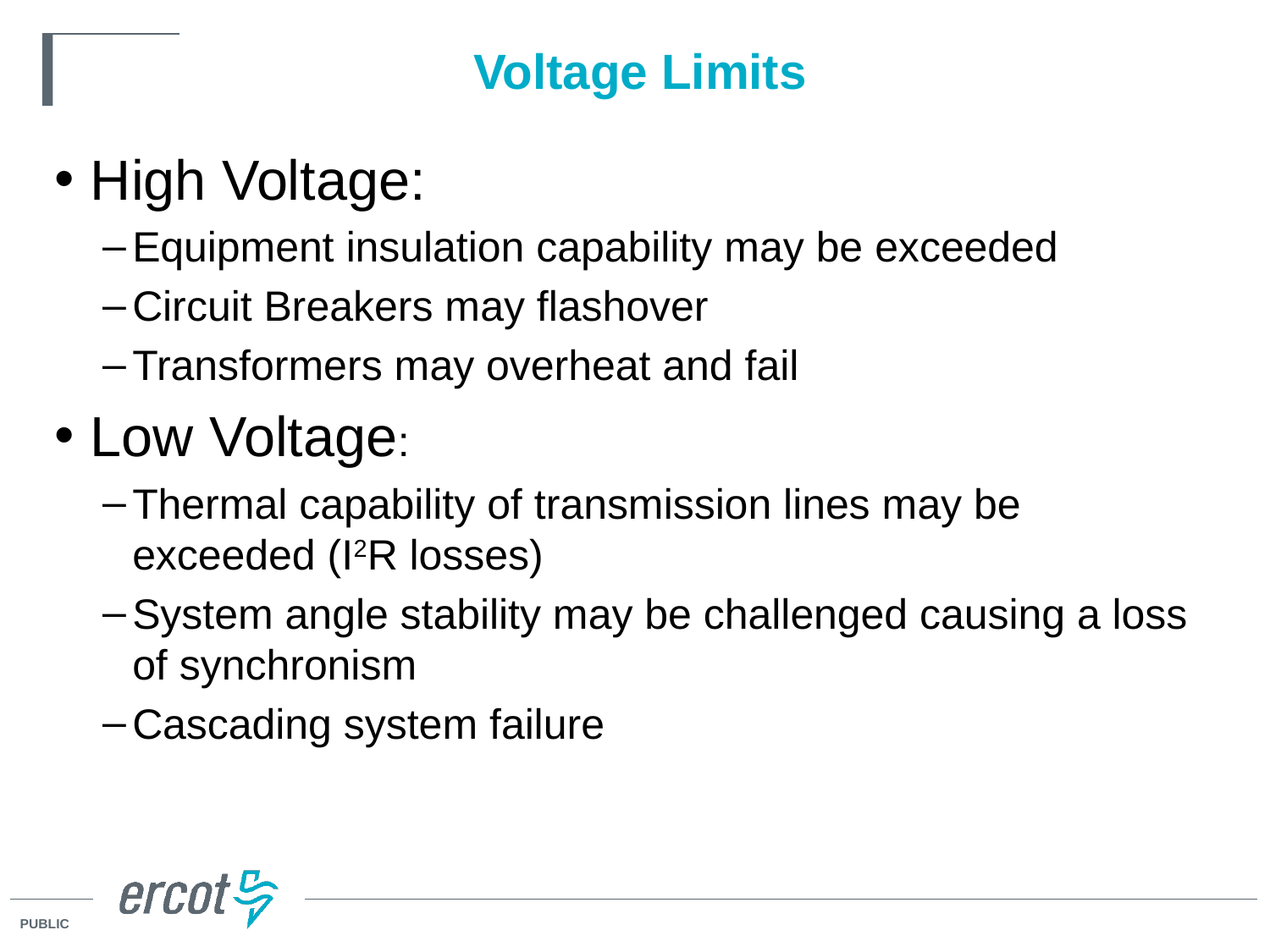

# Voltage Limits
High Voltage:
Equipment insulation capability may be exceeded
Circuit Breakers may flashover
Transformers may overheat and fail
Low Voltage:
Thermal capability of transmission lines may be exceeded (I2R losses)
System angle stability may be challenged causing a loss of synchronism
Cascading system failure